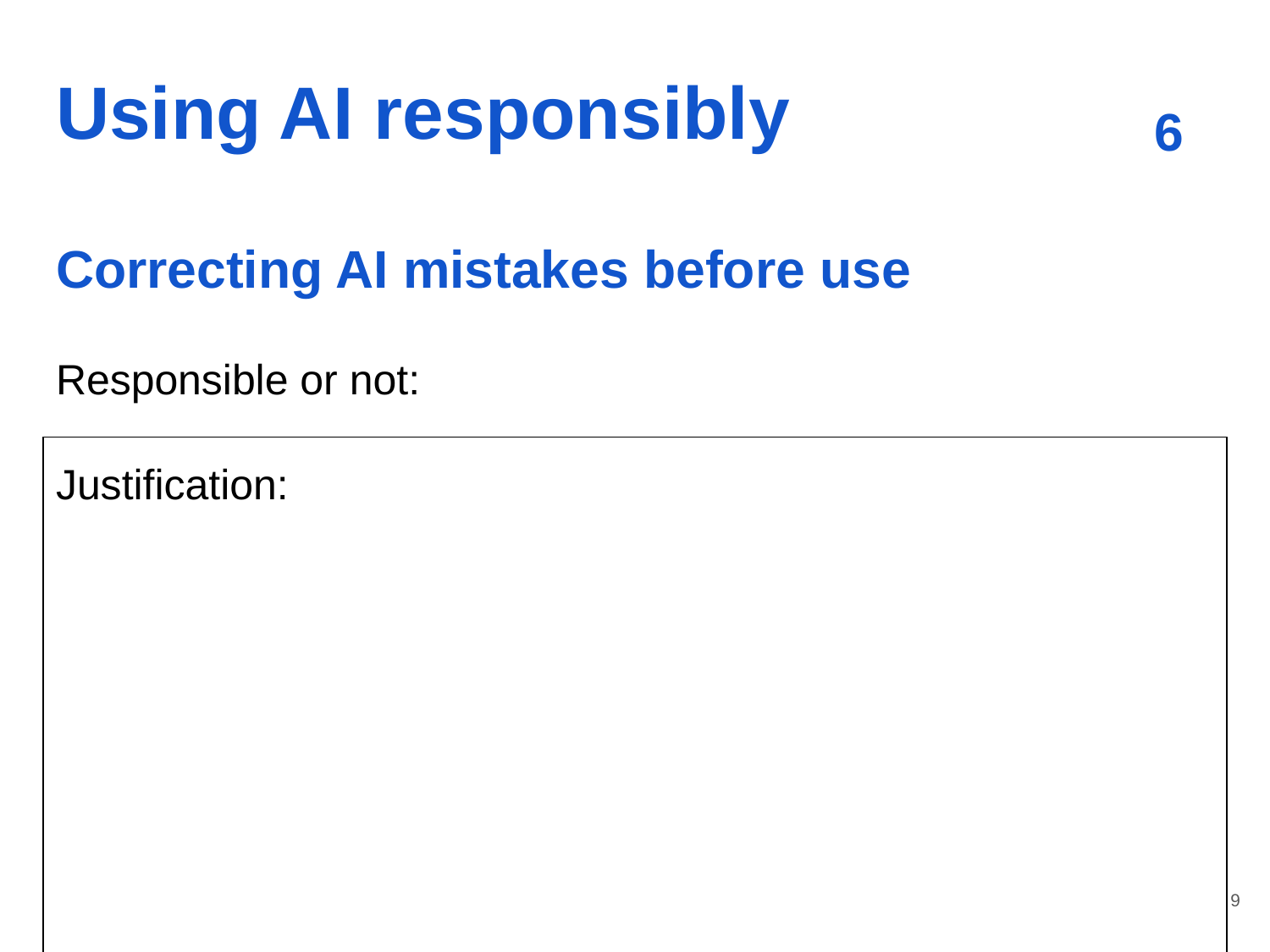

# Using AI responsibly
6
Correcting AI mistakes before use
Responsible or not:
Justification:

9